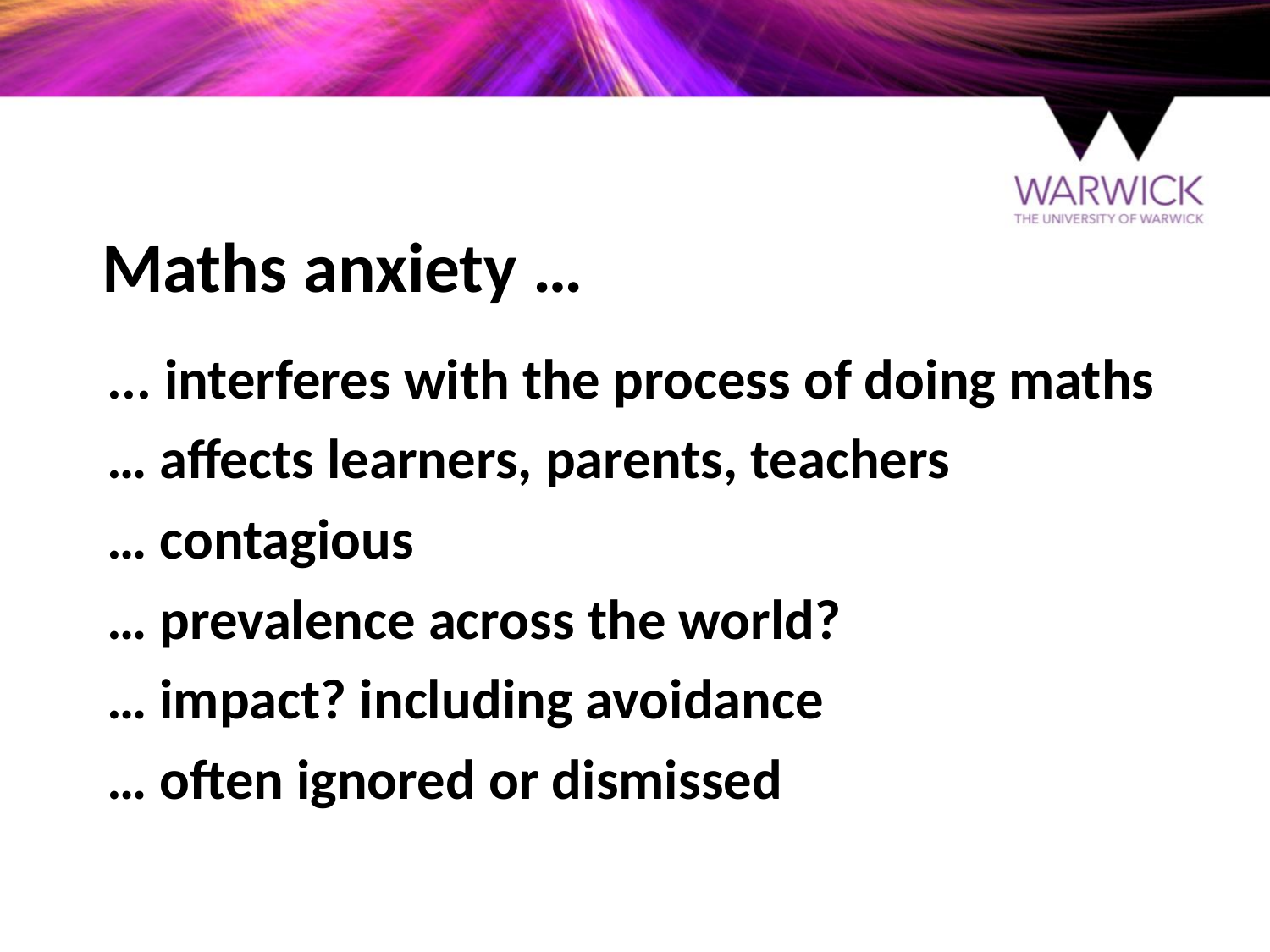

# Maths anxiety …
... interferes with the process of doing maths
… affects learners, parents, teachers
… contagious
… prevalence across the world?
… impact? including avoidance
… often ignored or dismissed